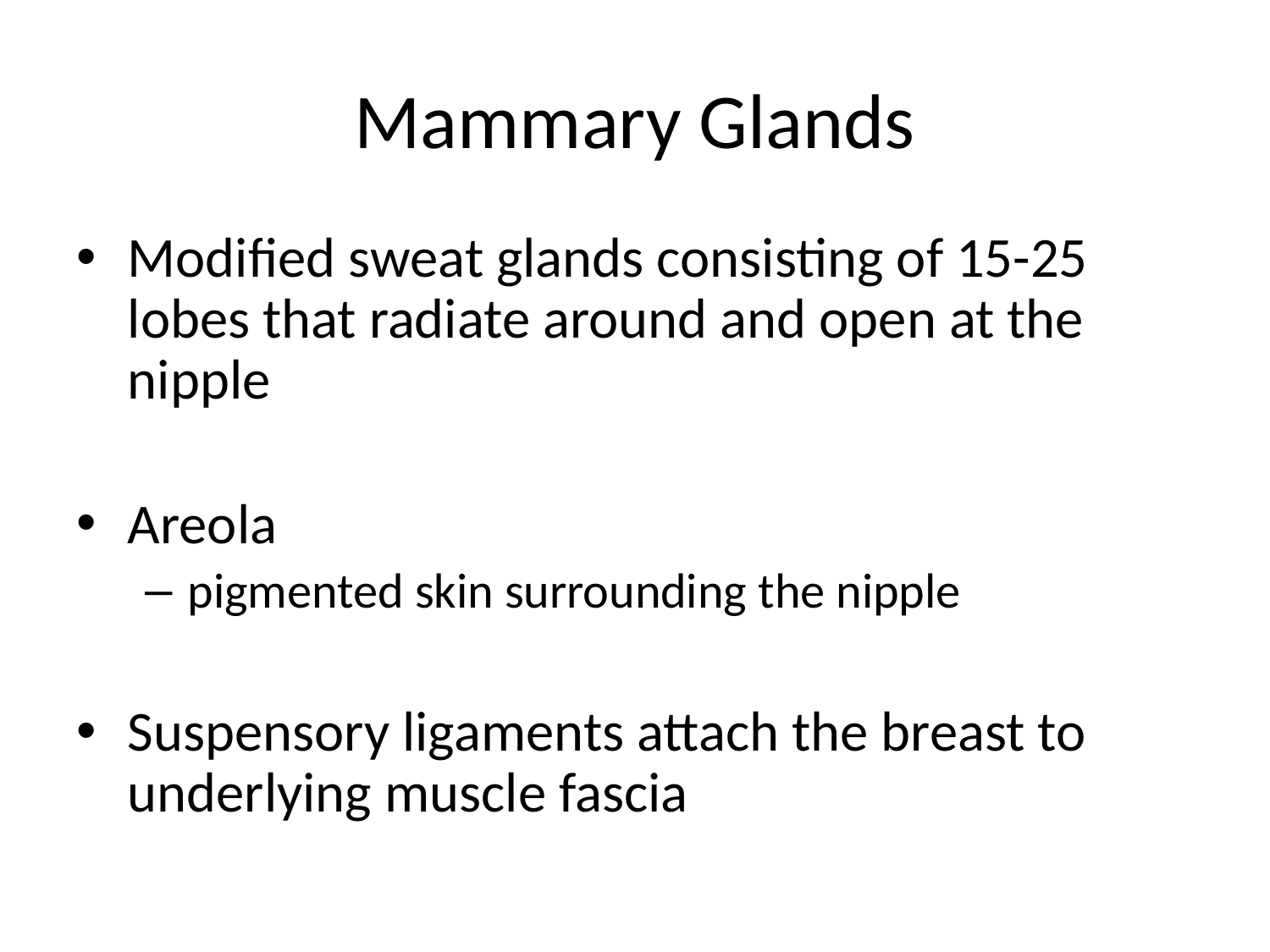

# Mammary Glands
Modified sweat glands consisting of 15-25 lobes that radiate around and open at the nipple

Areola
pigmented skin surrounding the nipple

Suspensory ligaments attach the breast to underlying muscle fascia